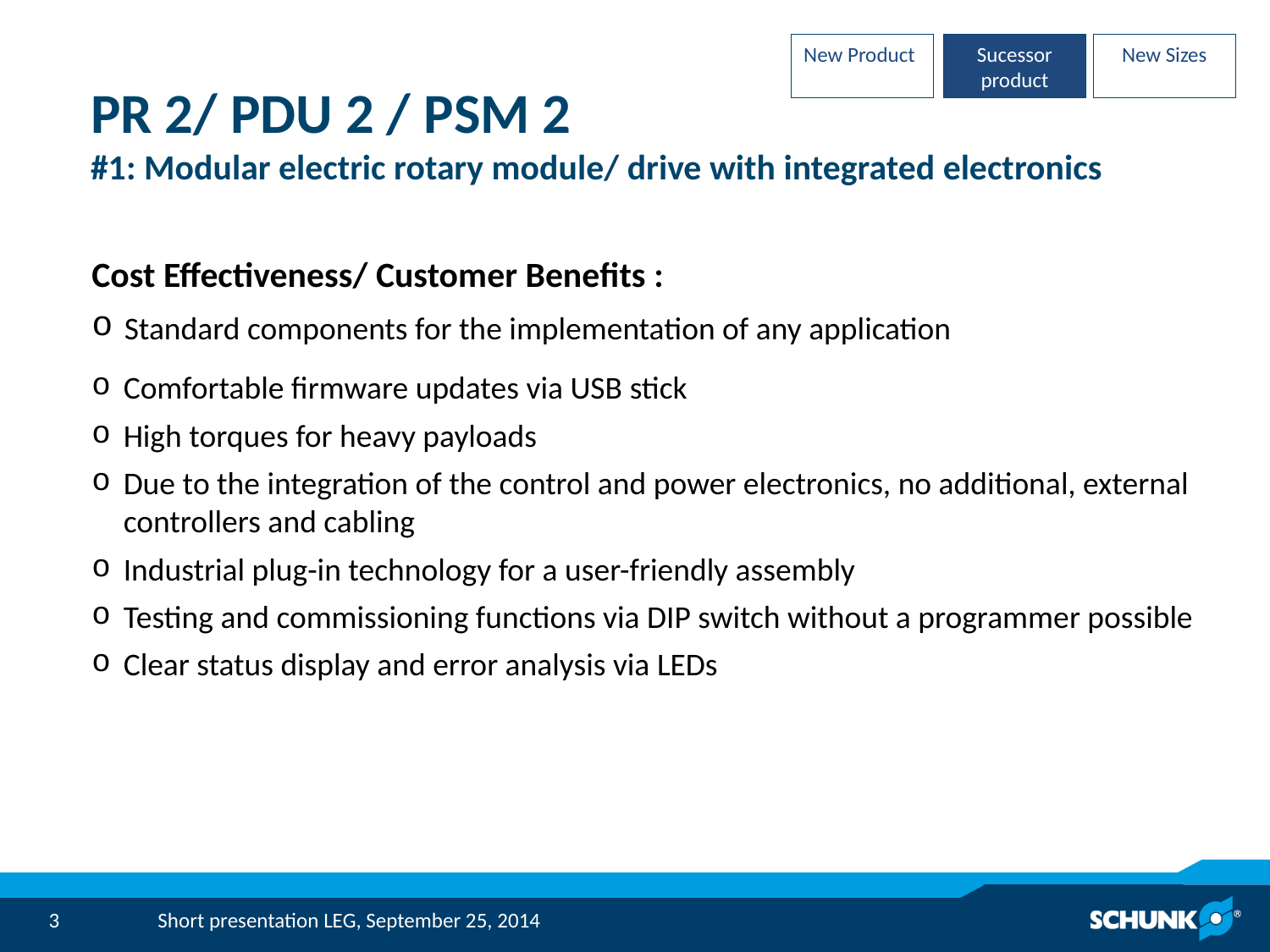

New Product

Sucessor product
New Sizes

# PR 2/ PDU 2 / PSM 2 #1: Modular electric rotary module/ drive with integrated electronics
Cost Effectiveness/ Customer Benefits :
 Standard components for the implementation of any application
 Comfortable firmware updates via USB stick
 High torques for heavy payloads
 Due to the integration of the control and power electronics, no additional, external
 controllers and cabling
 Industrial plug-in technology for a user-friendly assembly
 Testing and commissioning functions via DIP switch without a programmer possible
 Clear status display and error analysis via LEDs

Short presentation LEG, September 25, 2014
3